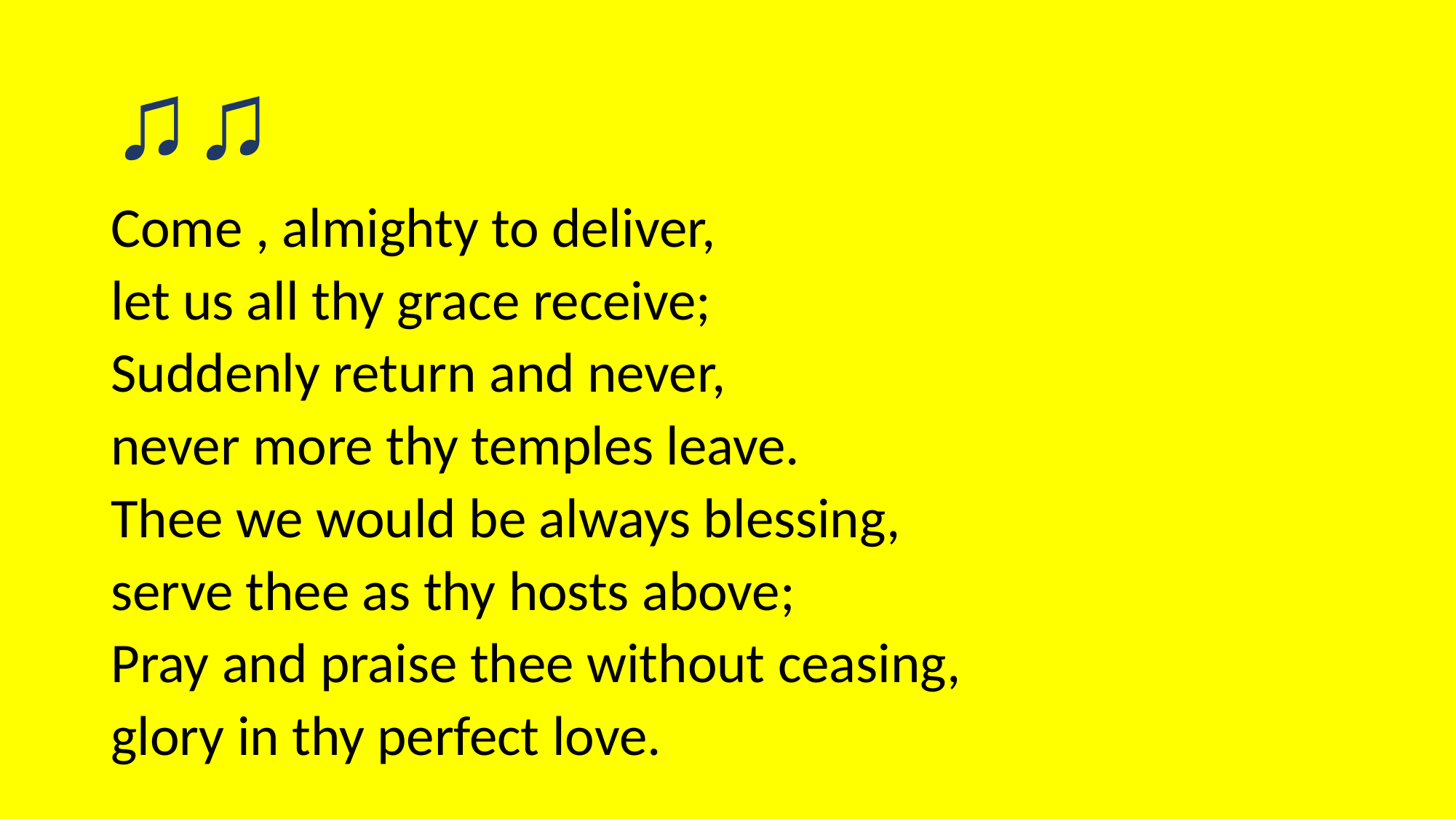

# ♫♫
Come , almighty to deliver,
let us all thy grace receive;
Suddenly return and never,
never more thy temples leave.
Thee we would be always blessing,
serve thee as thy hosts above;
Pray and praise thee without ceasing,
glory in thy perfect love.